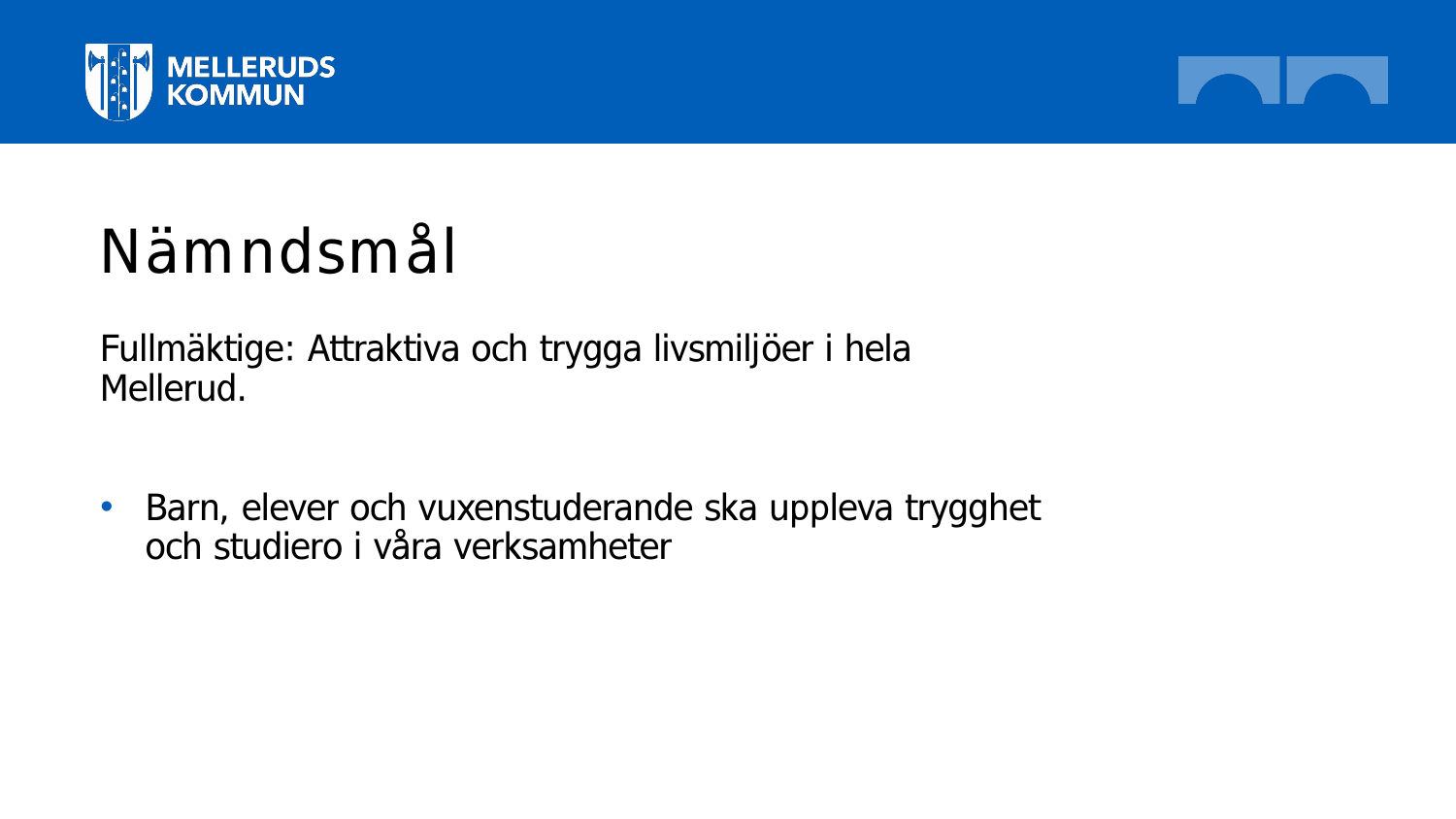

# Nämndsmål
Fullmäktige: Attraktiva och trygga livsmiljöer i hela Mellerud.

Barn, elever och vuxenstuderande ska uppleva trygghet och studiero i våra verksamheter